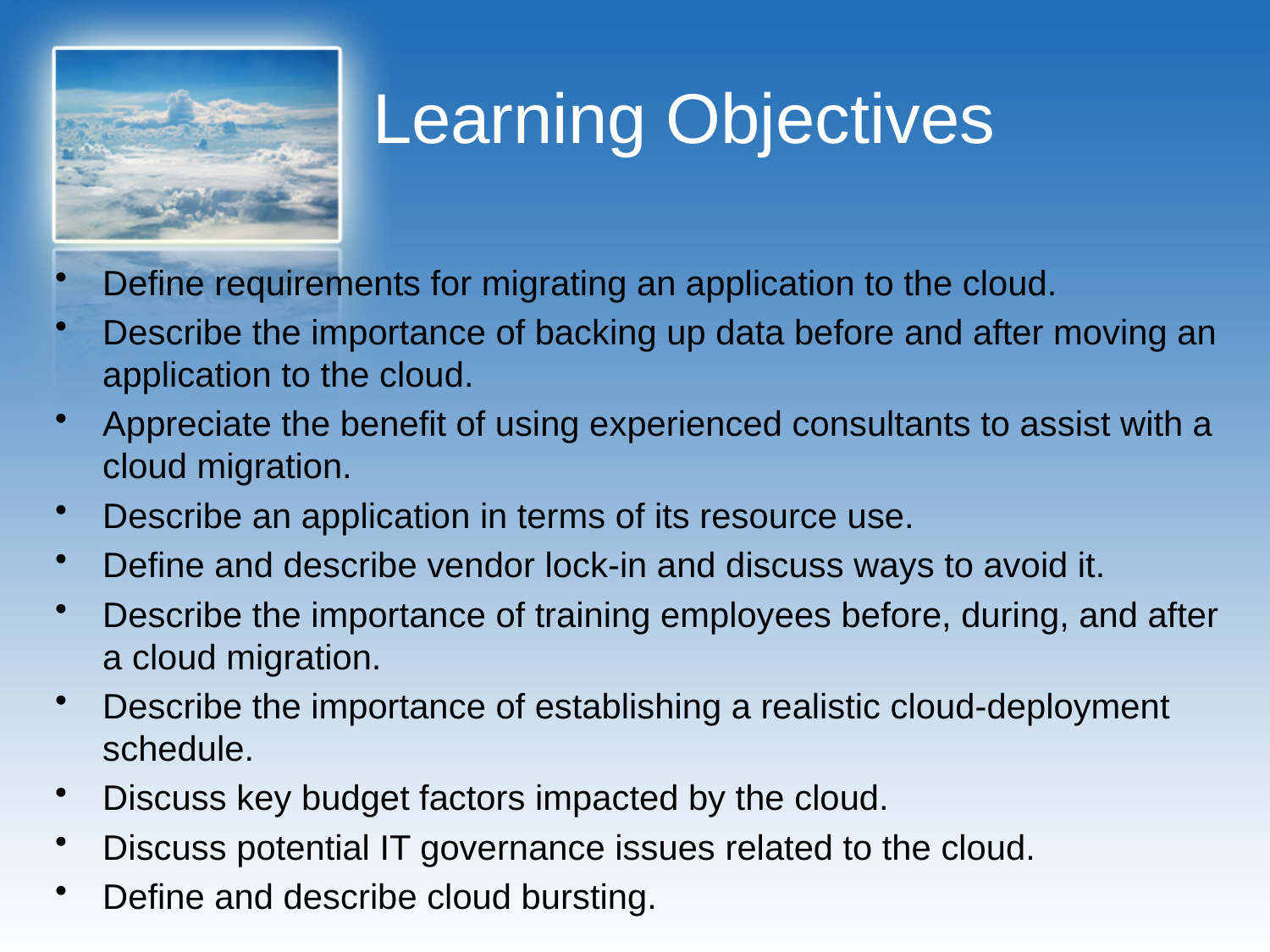

# Learning Objectives
Define requirements for migrating an application to the cloud.
Describe the importance of backing up data before and after moving an application to the cloud.
Appreciate the benefit of using experienced consultants to assist with a cloud migration.
Describe an application in terms of its resource use.
Define and describe vendor lock-in and discuss ways to avoid it.
Describe the importance of training employees before, during, and after a cloud migration.
Describe the importance of establishing a realistic cloud-deployment schedule.
Discuss key budget factors impacted by the cloud.
Discuss potential IT governance issues related to the cloud.
Define and describe cloud bursting.